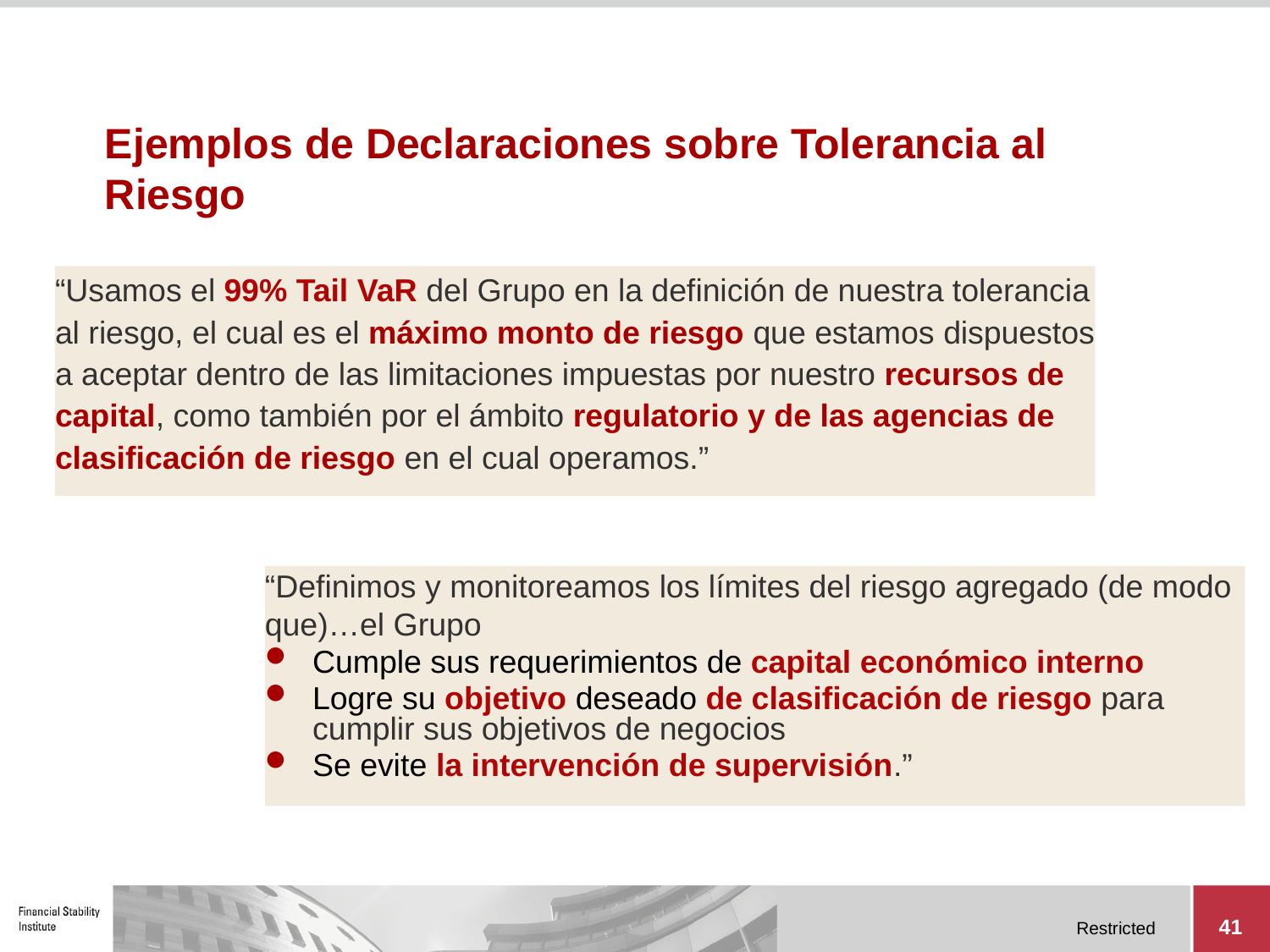

# Ejemplos de Declaraciones sobre Tolerancia al Riesgo
“Usamos el 99% Tail VaR del Grupo en la definición de nuestra tolerancia al riesgo, el cual es el máximo monto de riesgo que estamos dispuestos a aceptar dentro de las limitaciones impuestas por nuestro recursos de capital, como también por el ámbito regulatorio y de las agencias de clasificación de riesgo en el cual operamos.”

“Definimos y monitoreamos los límites del riesgo agregado (de modo  que)…el Grupo
Cumple sus requerimientos de capital económico interno
Logre su objetivo deseado de clasificación de riesgo para cumplir sus objetivos de negocios
Se evite la intervención de supervisión.”

41